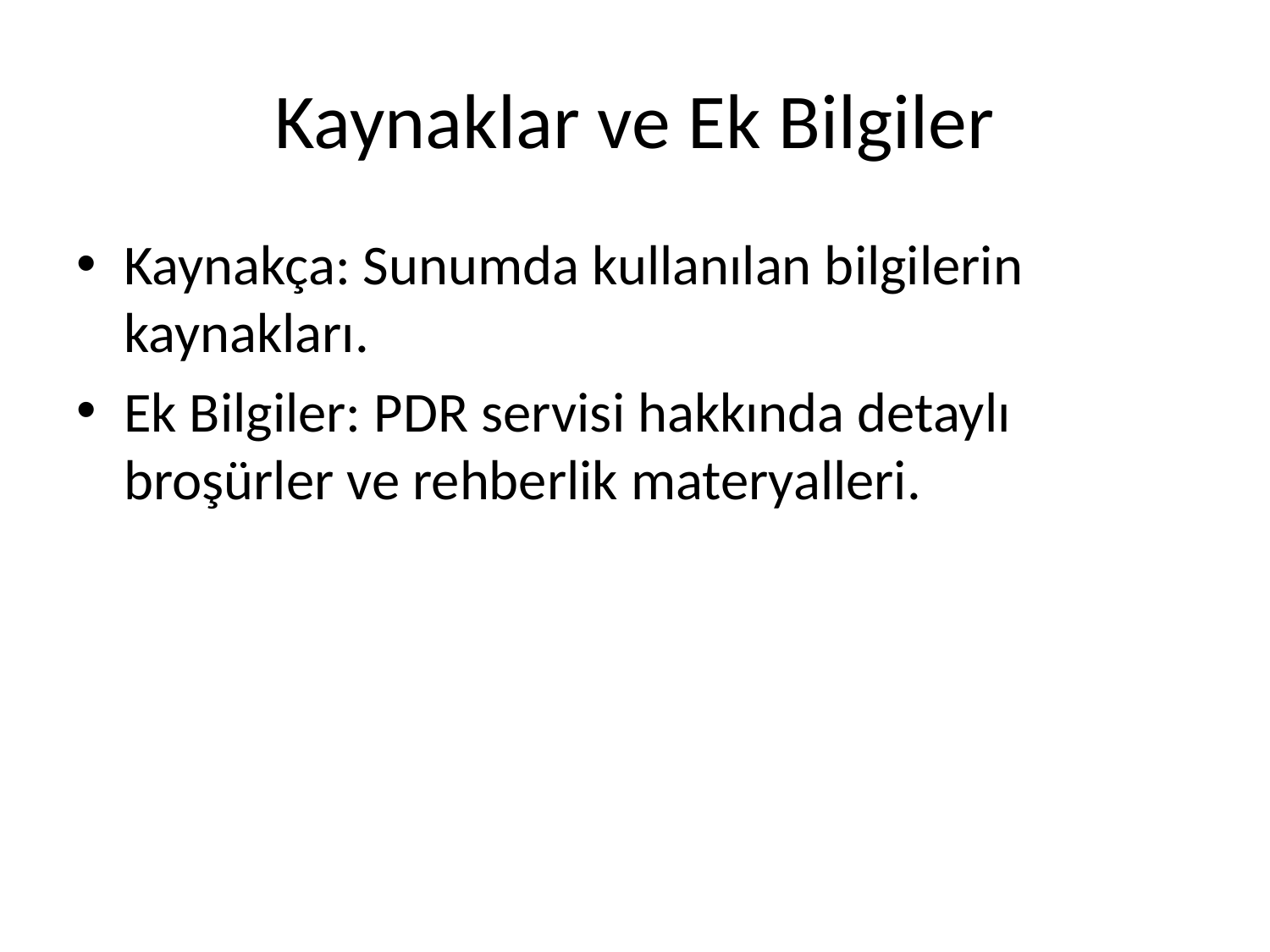

# Kaynaklar ve Ek Bilgiler
Kaynakça: Sunumda kullanılan bilgilerin kaynakları.
Ek Bilgiler: PDR servisi hakkında detaylı broşürler ve rehberlik materyalleri.